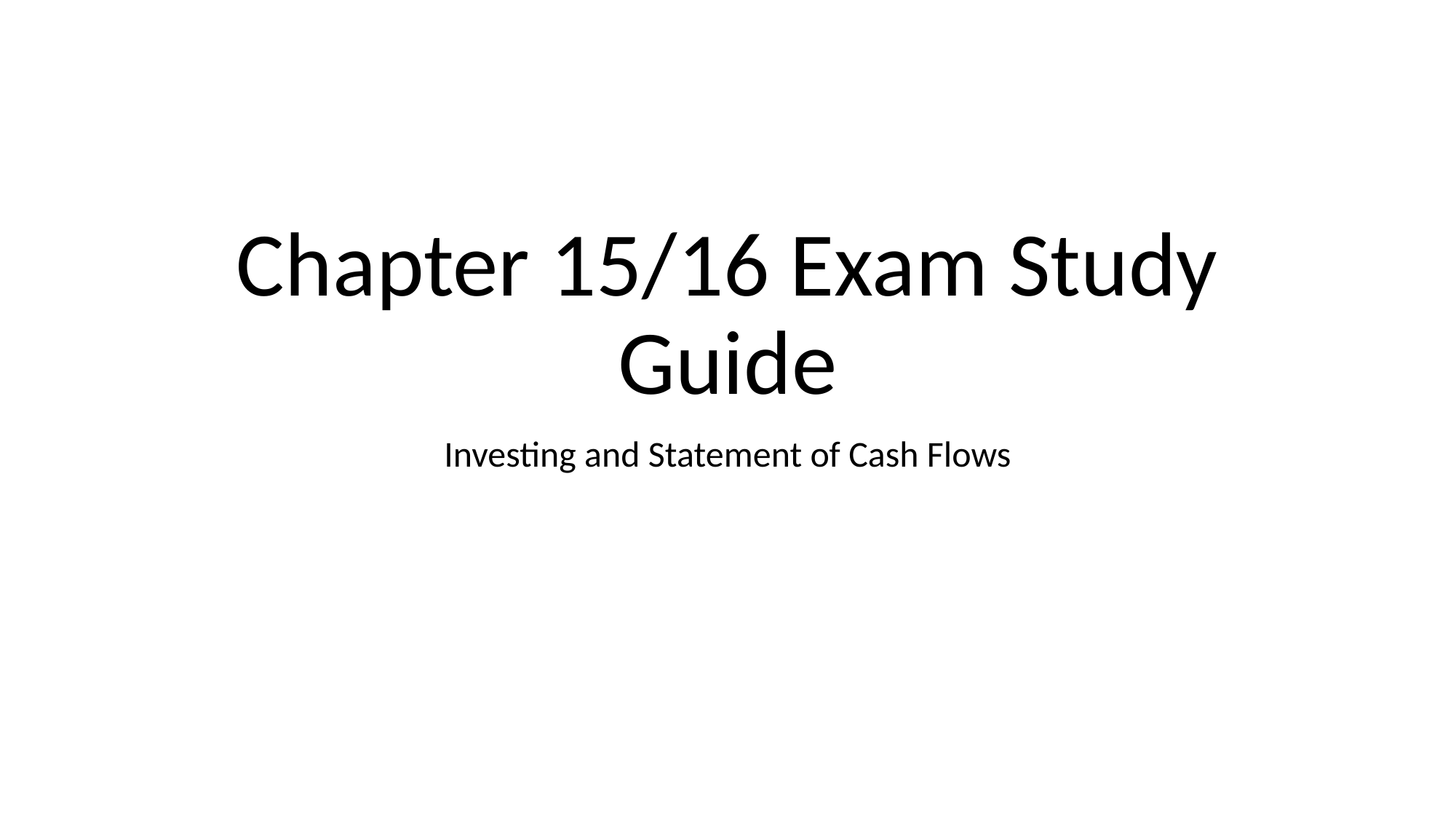

# Chapter 15/16 Exam Study Guide
Investing and Statement of Cash Flows